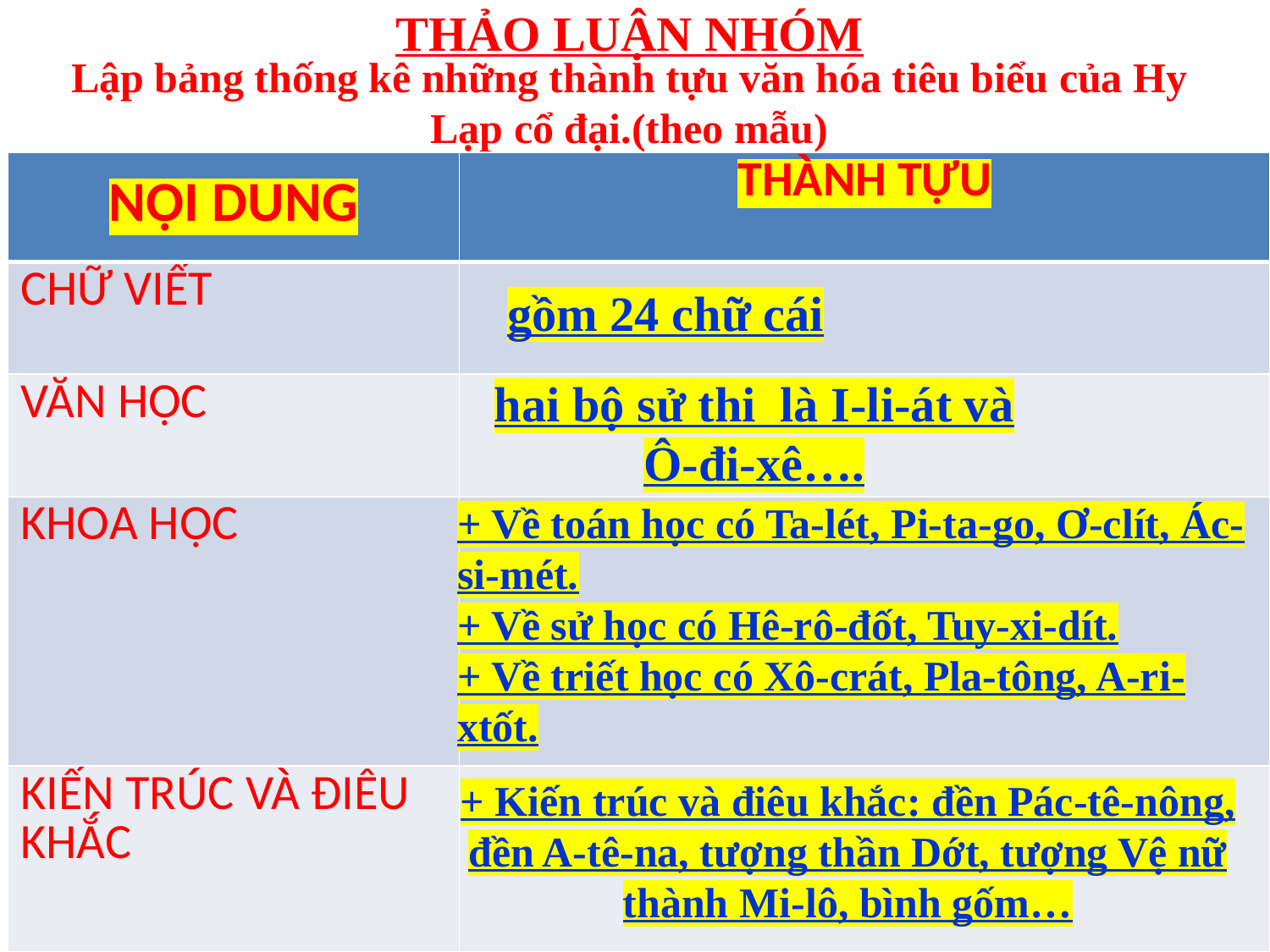

# THẢO LUẬN NHÓM
Lập bảng thống kê những thành tựu văn hóa tiêu biểu của Hy Lạp cổ đại.(theo mẫu)
| NỘI DUNG | THÀNH TỰU |
| --- | --- |
| CHỮ VIẾT |  |
| VĂN HỌC |  |
| KHOA HỌC |  |
| KIẾN TRÚC VÀ ĐIÊU KHẮC |  |

gồm 24 chữ cái

hai bộ sử thi  là I-li-át và Ô-đi-xê….

+ Về toán học có Ta-lét, Pi-ta-go, Ơ-clít, Ác-si-mét.
+ Về sử học có Hê-rô-đốt, Tuy-xi-dít.
+ Về triết học có Xô-crát, Pla-tông, A-ri-xtốt.

+ Kiến trúc và điêu khắc: đền Pác-tê-nông, đền A-tê-na, tượng thần Dớt, tượng Vệ nữ thành Mi-lô, bình gốm…